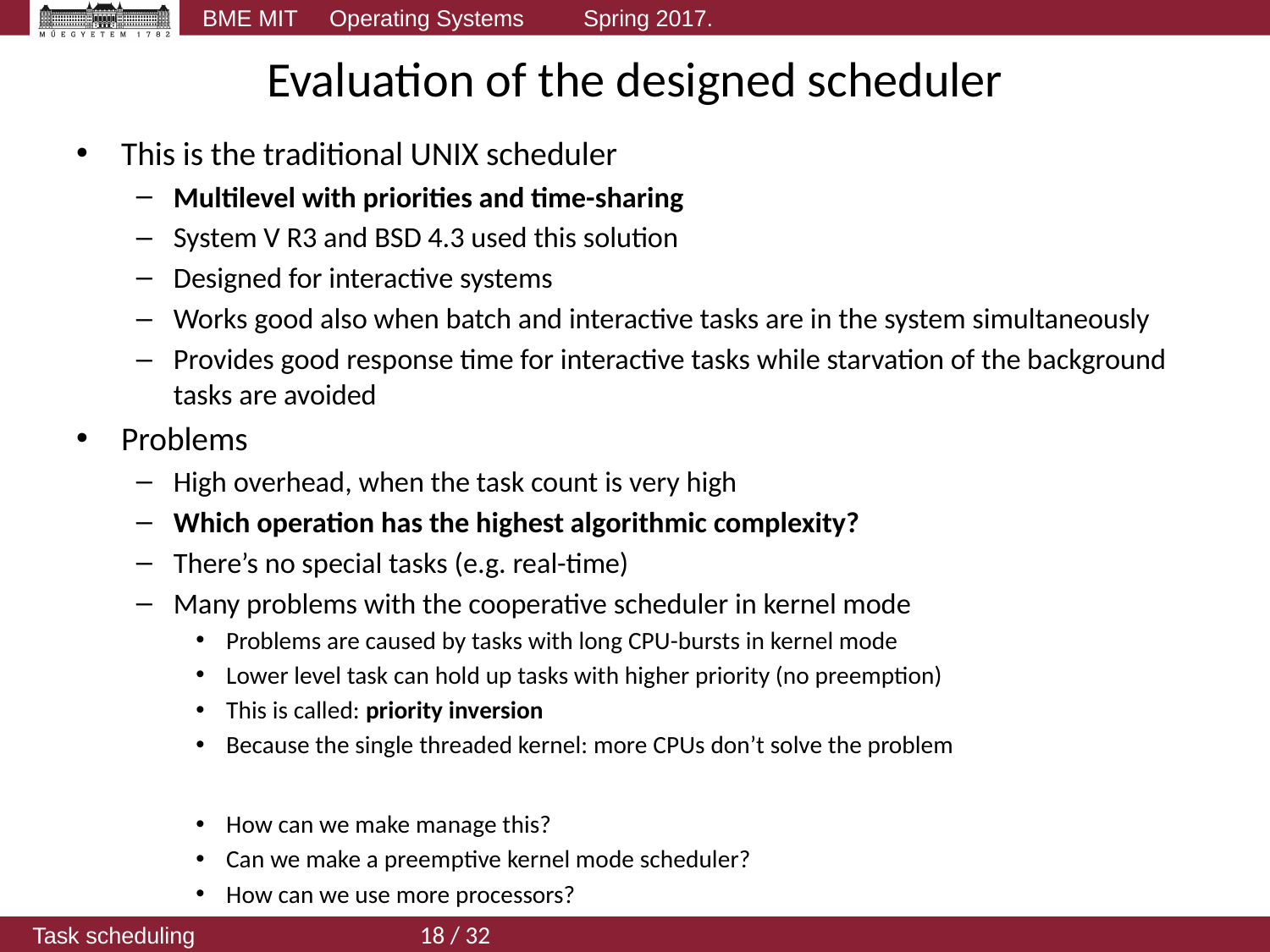

# Evaluation of the designed scheduler
This is the traditional UNIX scheduler
Multilevel with priorities and time-sharing
System V R3 and BSD 4.3 used this solution
Designed for interactive systems
Works good also when batch and interactive tasks are in the system simultaneously
Provides good response time for interactive tasks while starvation of the background tasks are avoided
Problems
High overhead, when the task count is very high
Which operation has the highest algorithmic complexity?
There’s no special tasks (e.g. real-time)
Many problems with the cooperative scheduler in kernel mode
Problems are caused by tasks with long CPU-bursts in kernel mode
Lower level task can hold up tasks with higher priority (no preemption)
This is called: priority inversion
Because the single threaded kernel: more CPUs don’t solve the problem

How can we make manage this?
Can we make a preemptive kernel mode scheduler?
How can we use more processors?